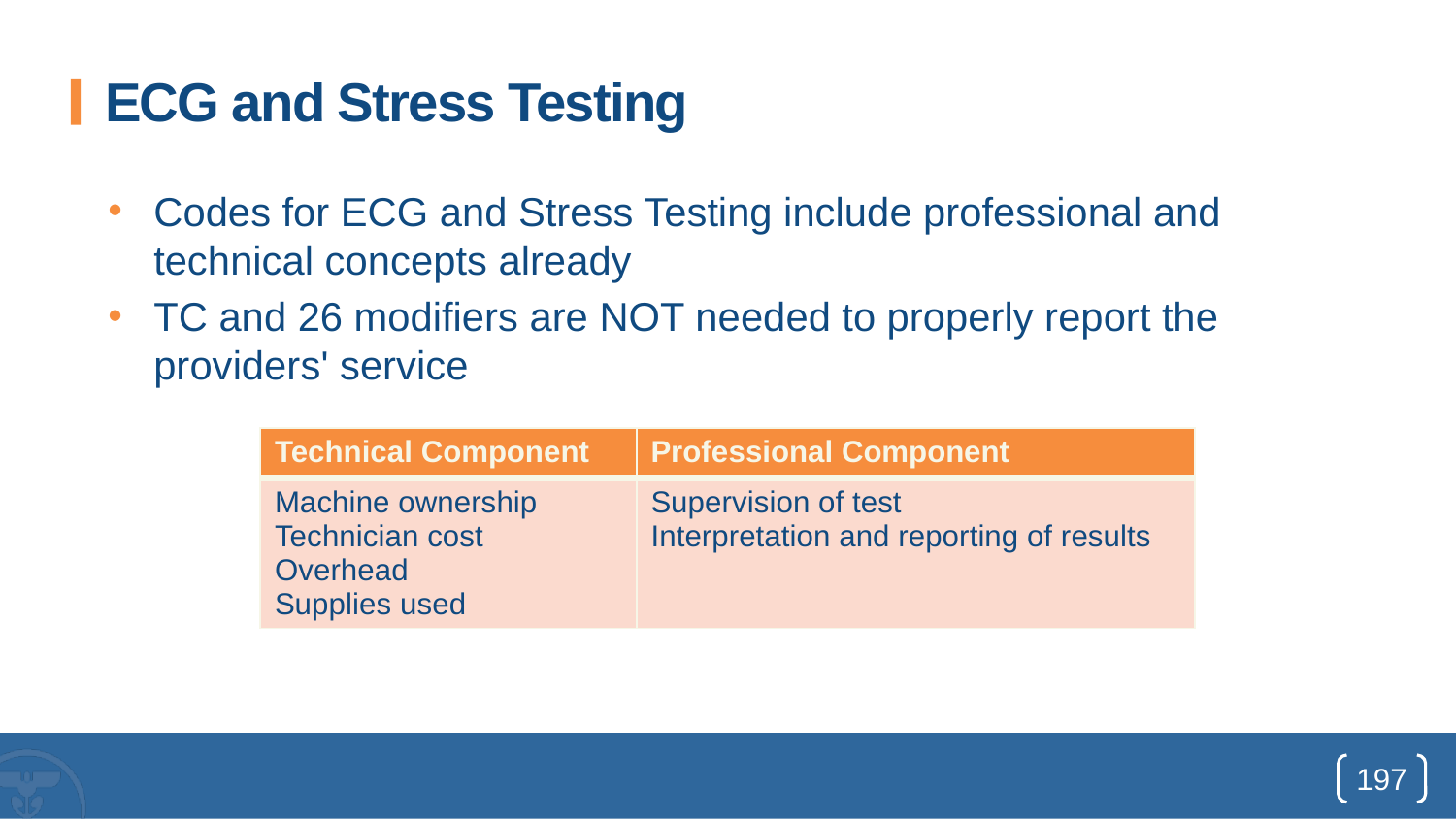

# ECG and Stress Testing
Codes for ECG and Stress Testing include professional and technical concepts already
TC and 26 modifiers are NOT needed to properly report the providers' service

| Technical Component | Professional Component |
| --- | --- |
| Machine ownership Technician cost Overhead Supplies used | Supervision of test Interpretation and reporting of results |
197